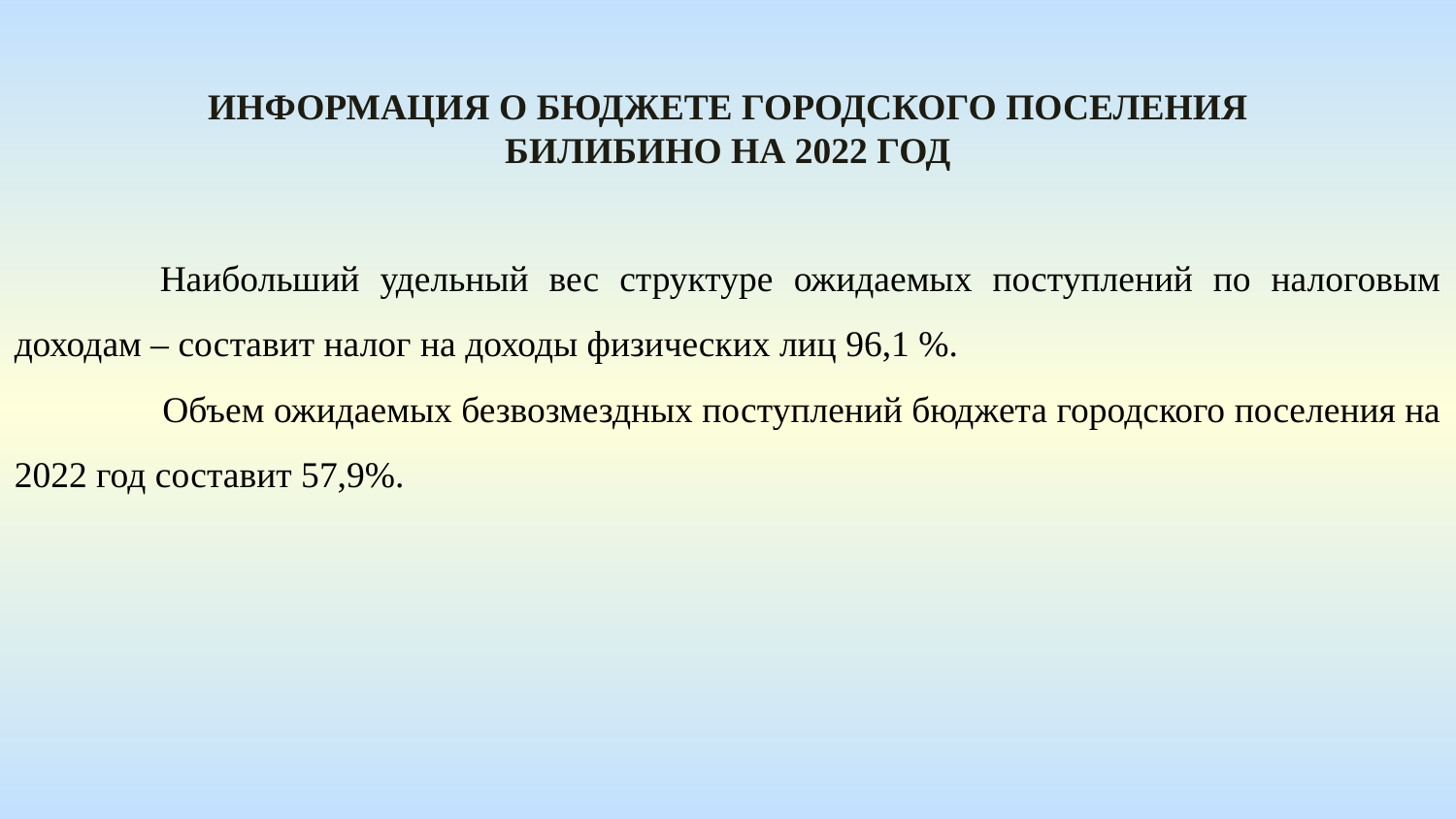

Информация о бюджете городского поселения Билибино На 2022 год
	Наибольший удельный вес структуре ожидаемых поступлений по налоговым доходам – составит налог на доходы физических лиц 96,1 %.
                Объем ожидаемых безвозмездных поступлений бюджета городского поселения на 2022 год составит 57,9%.